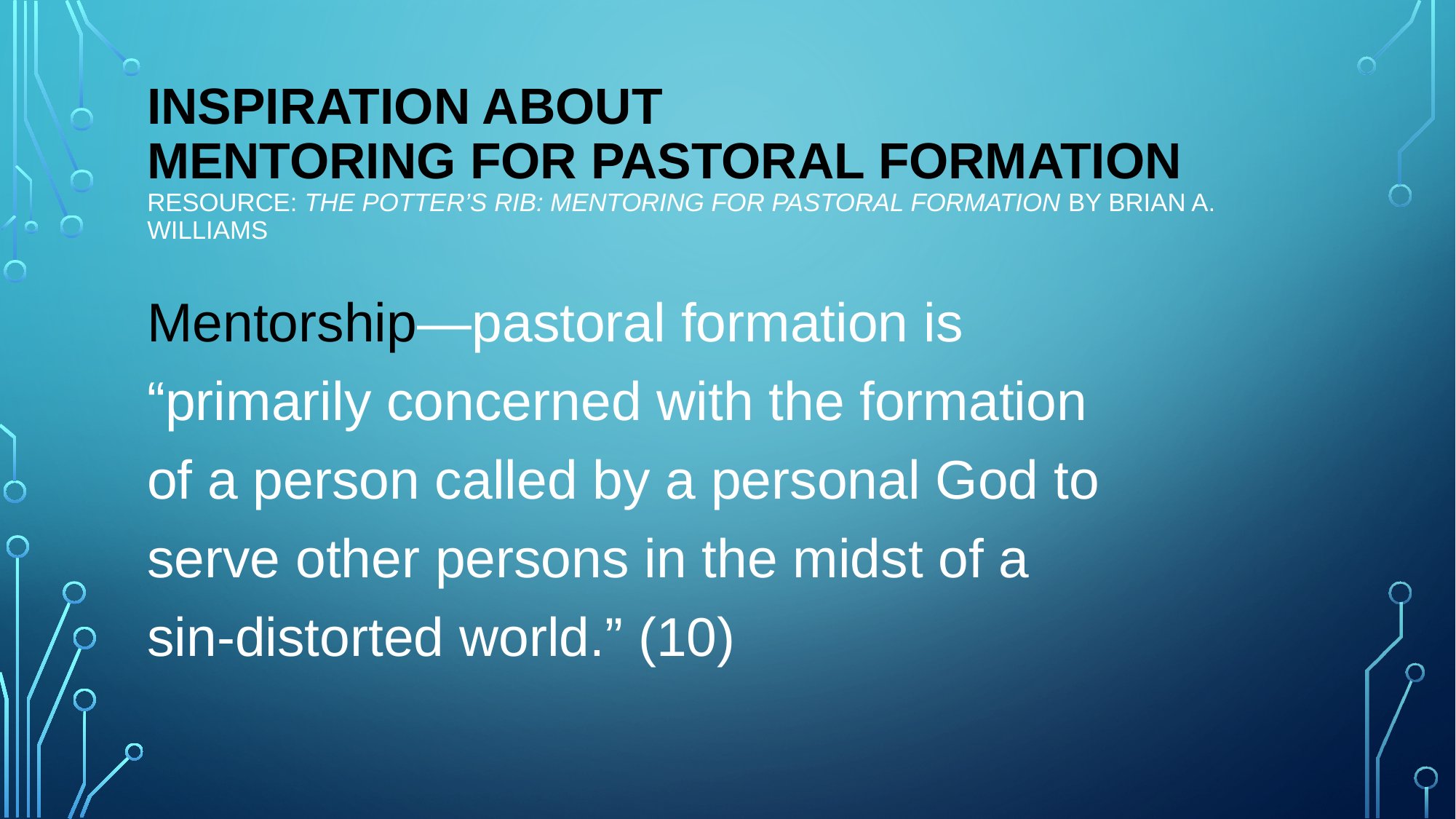

# Inspiration about mentoring for pastoral formation Resource: The Potter’s Rib: Mentoring for Pastoral Formation by Brian A. Williams
Mentorship—pastoral formation is “primarily concerned with the formation of a person called by a personal God to serve other persons in the midst of a sin-distorted world.” (10)